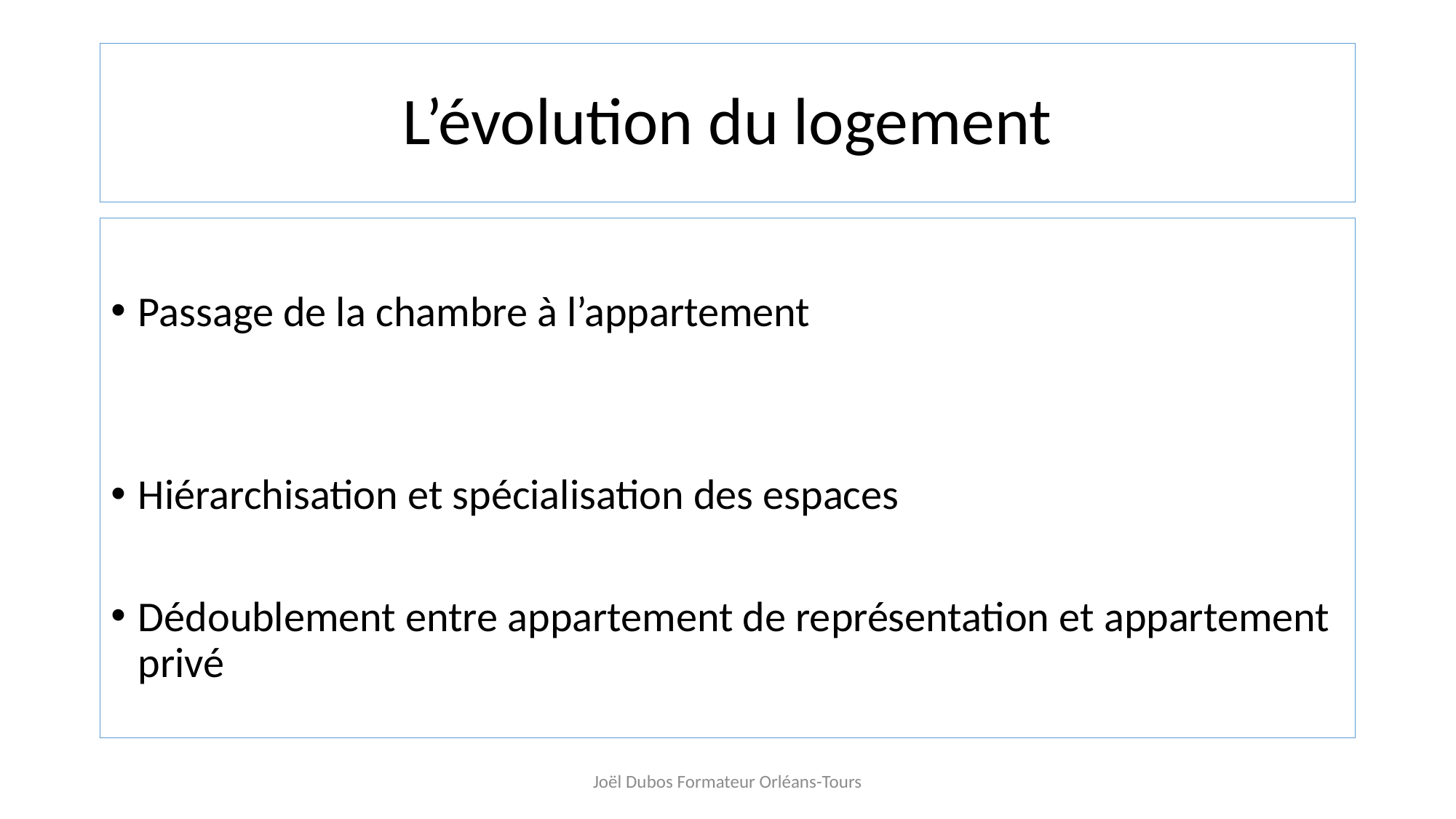

# L’évolution du logement

Passage de la chambre à l’appartement

Hiérarchisation et spécialisation des espaces

Dédoublement entre appartement de représentation et appartement privé

Joël Dubos Formateur Orléans-Tours